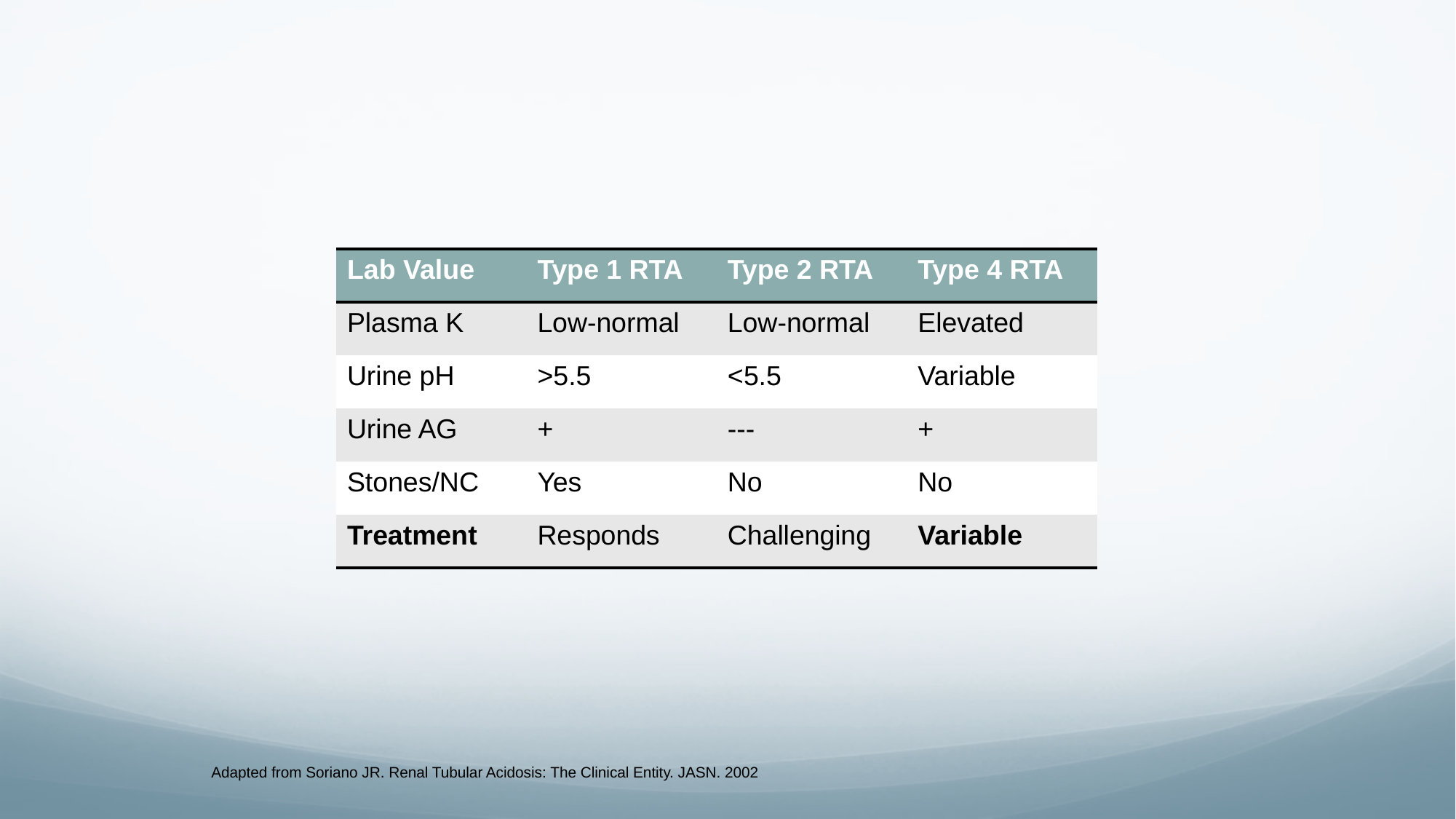

| Lab Value | Type 1 RTA | Type 2 RTA | Type 4 RTA |
| --- | --- | --- | --- |
| Plasma K | Low-normal | Low-normal | Elevated |
| Urine pH | >5.5 | <5.5 | Variable |
| Urine AG | + | --- | + |
| Stones/NC | Yes | No | No |
| Treatment | Responds | Challenging | Variable |
Adapted from Soriano JR. Renal Tubular Acidosis: The Clinical Entity. JASN. 2002